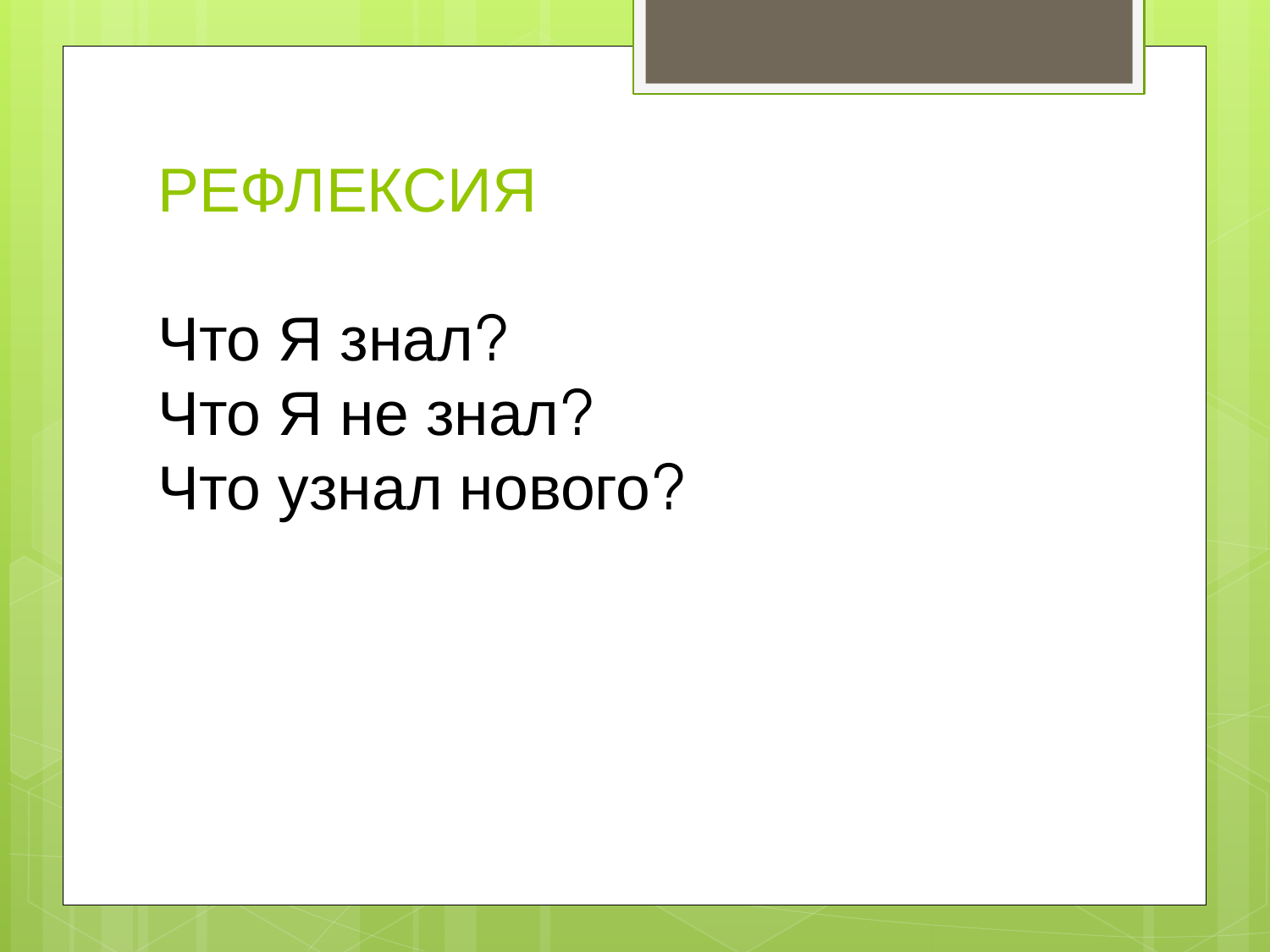

# РЕФЛЕКСИЯ Что Я знал? Что Я не знал? Что узнал нового?